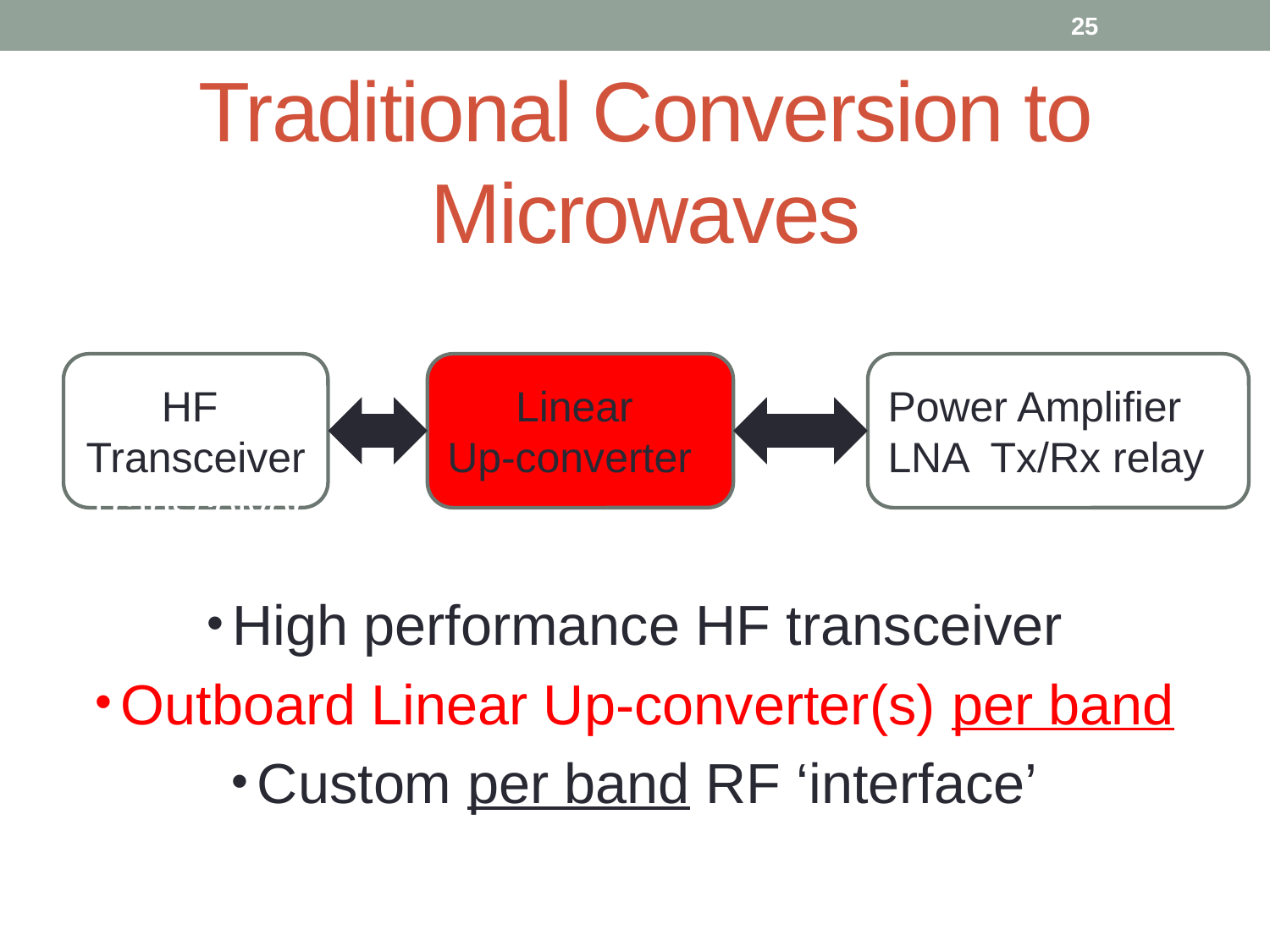

25
# Traditional Conversion to Microwaves

High performance HF transceiver
Outboard Linear Up-converter(s) per band
Custom per band RF ‘interface’

HF
Transceiver Transceiver

Power Amplifier  LNA  Tx/Rx relay

Linear
Up-converter